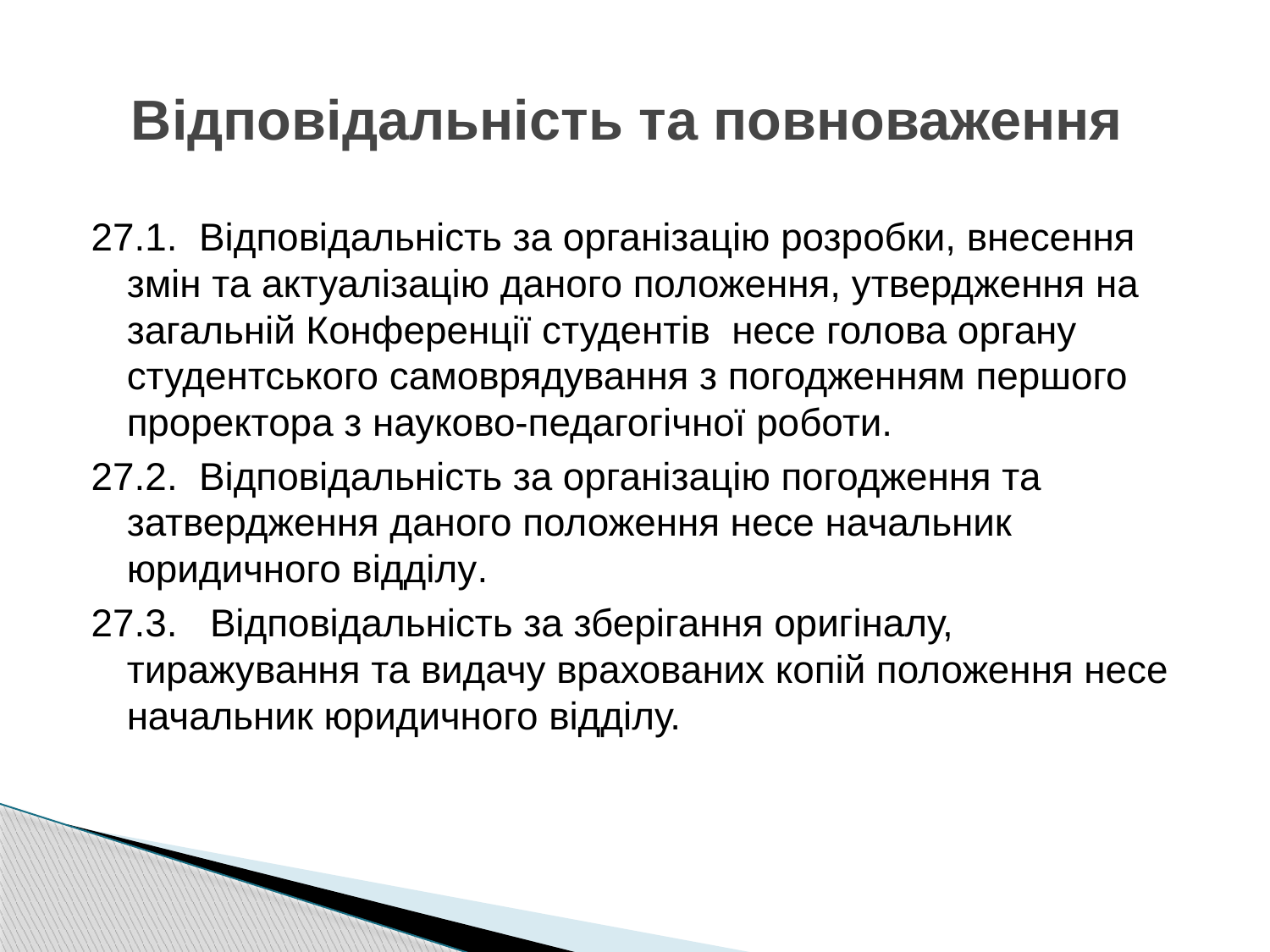

# Відповідальність та повноваження
27.1.  Відповідальність за організацію розробки, внесення змін та актуалізацію даного положення, утвердження на загальній Конференції студентів  несе голова органу студентського самоврядування з погодженням першого проректора з науково-педагогічної роботи.
27.2.  Відповідальність за організацію погодження та затвердження даного положення несе начальник юридичного відділу.
27.3.   Відповідальність за зберігання оригіналу, тиражування та видачу врахованих копій положення несе начальник юридичного відділу.